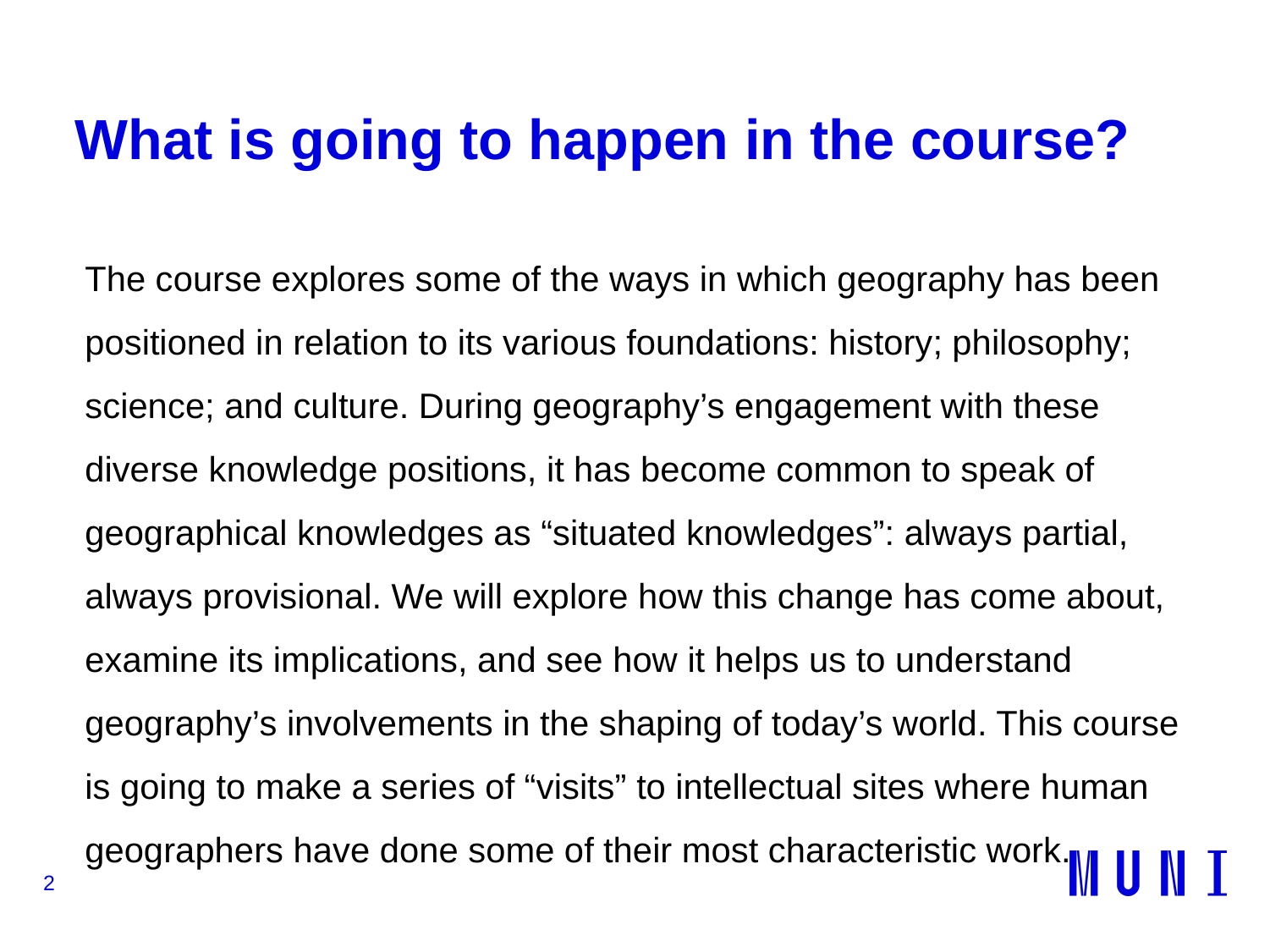

# What is going to happen in the course?
The course explores some of the ways in which geography has been positioned in relation to its various foundations: history; philosophy; science; and culture. During geography’s engagement with these diverse knowledge positions, it has become common to speak of geographical knowledges as “situated knowledges”: always partial, always provisional. We will explore how this change has come about, examine its implications, and see how it helps us to understand geography’s involvements in the shaping of today’s world. This course is going to make a series of “visits” to intellectual sites where human geographers have done some of their most characteristic work.
2